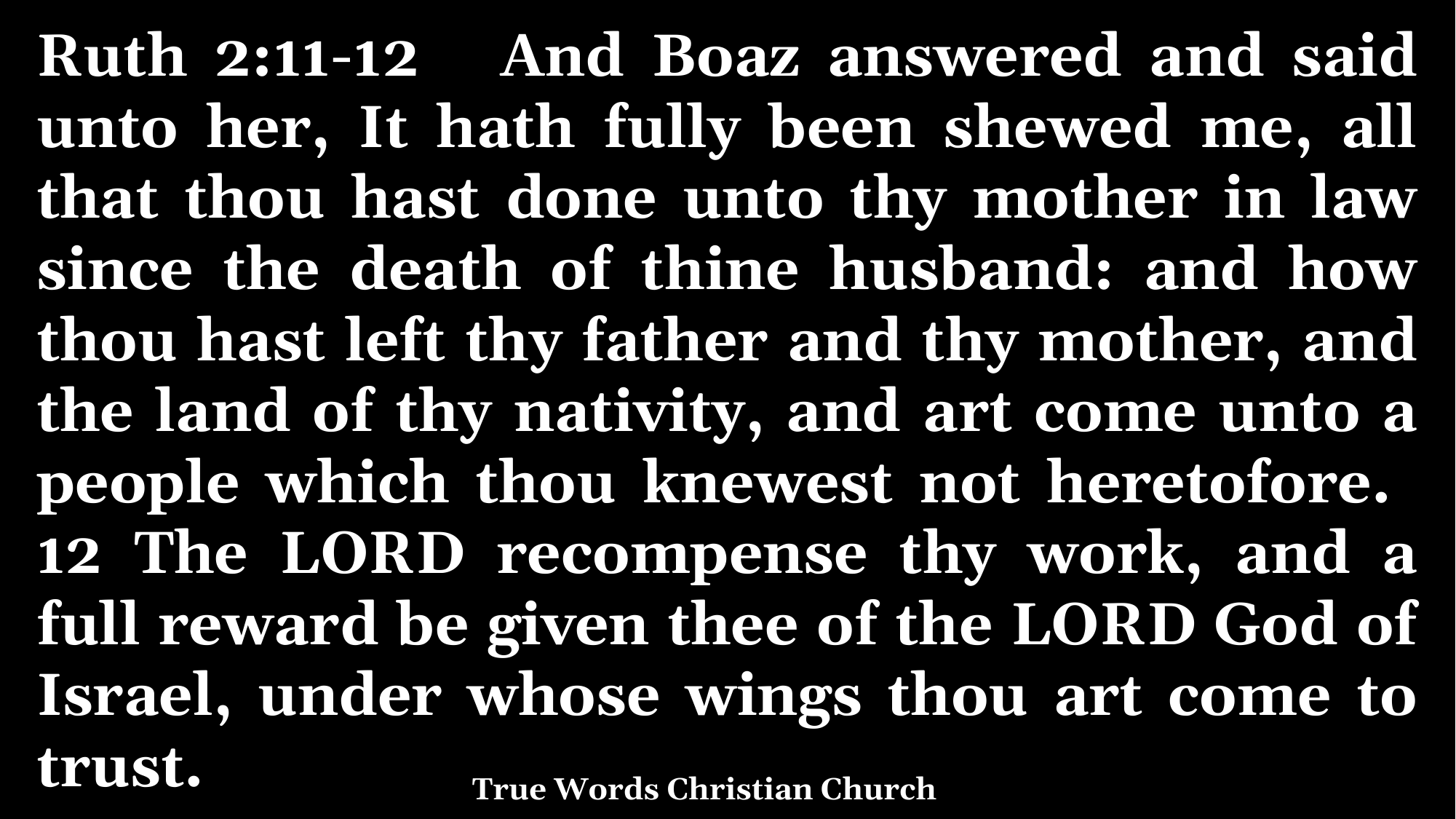

Ruth 2:11-12   And Boaz answered and said unto her, It hath fully been shewed me, all that thou hast done unto thy mother in law since the death of thine husband: and how thou hast left thy father and thy mother, and the land of thy nativity, and art come unto a people which thou knewest not heretofore.  12 The LORD recompense thy work, and a full reward be given thee of the LORD God of Israel, under whose wings thou art come to trust.
True Words Christian Church